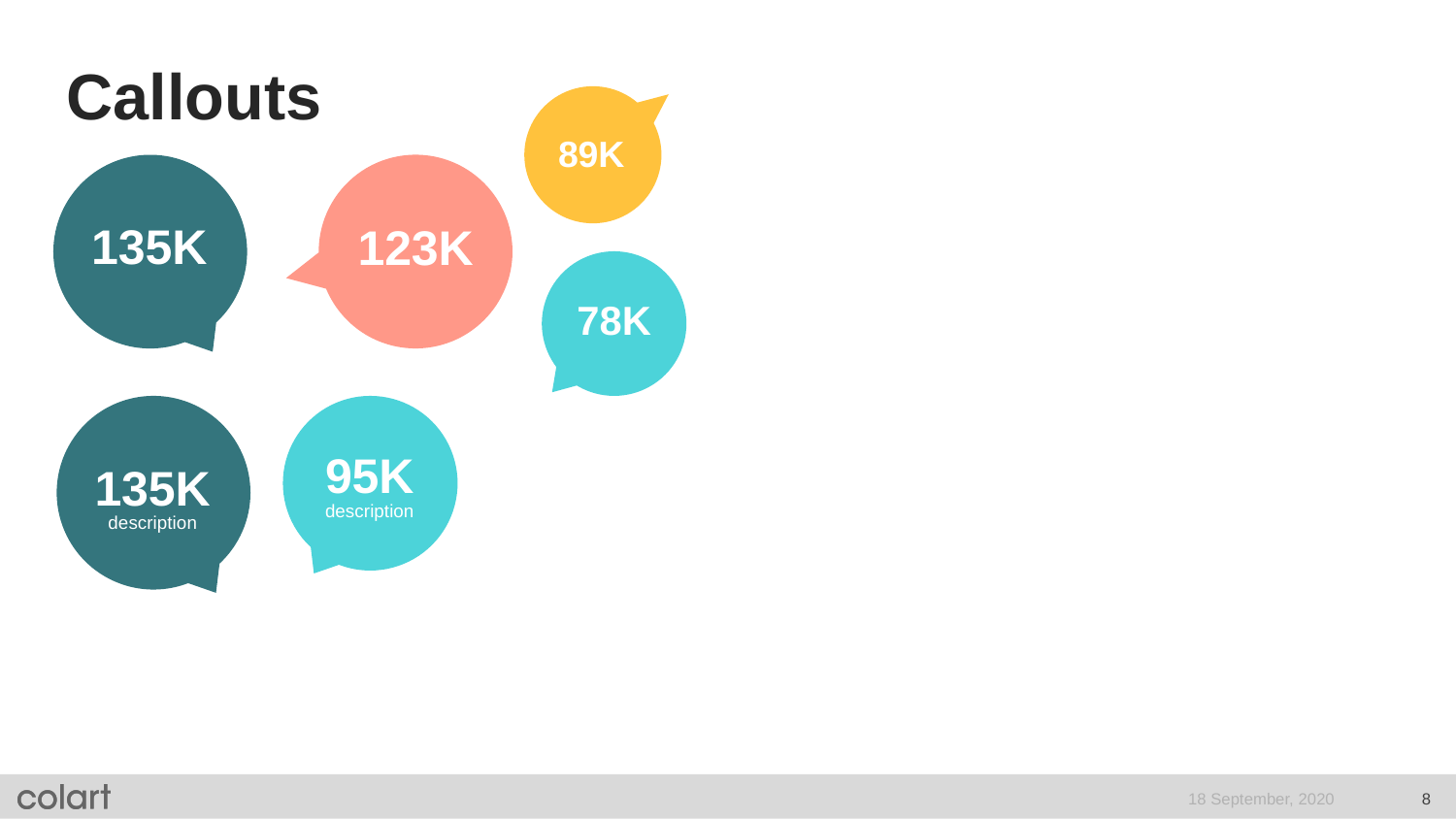

# Callouts

89K

135K
123K

78K

95K
135K
description
description
18 September, 2020
8